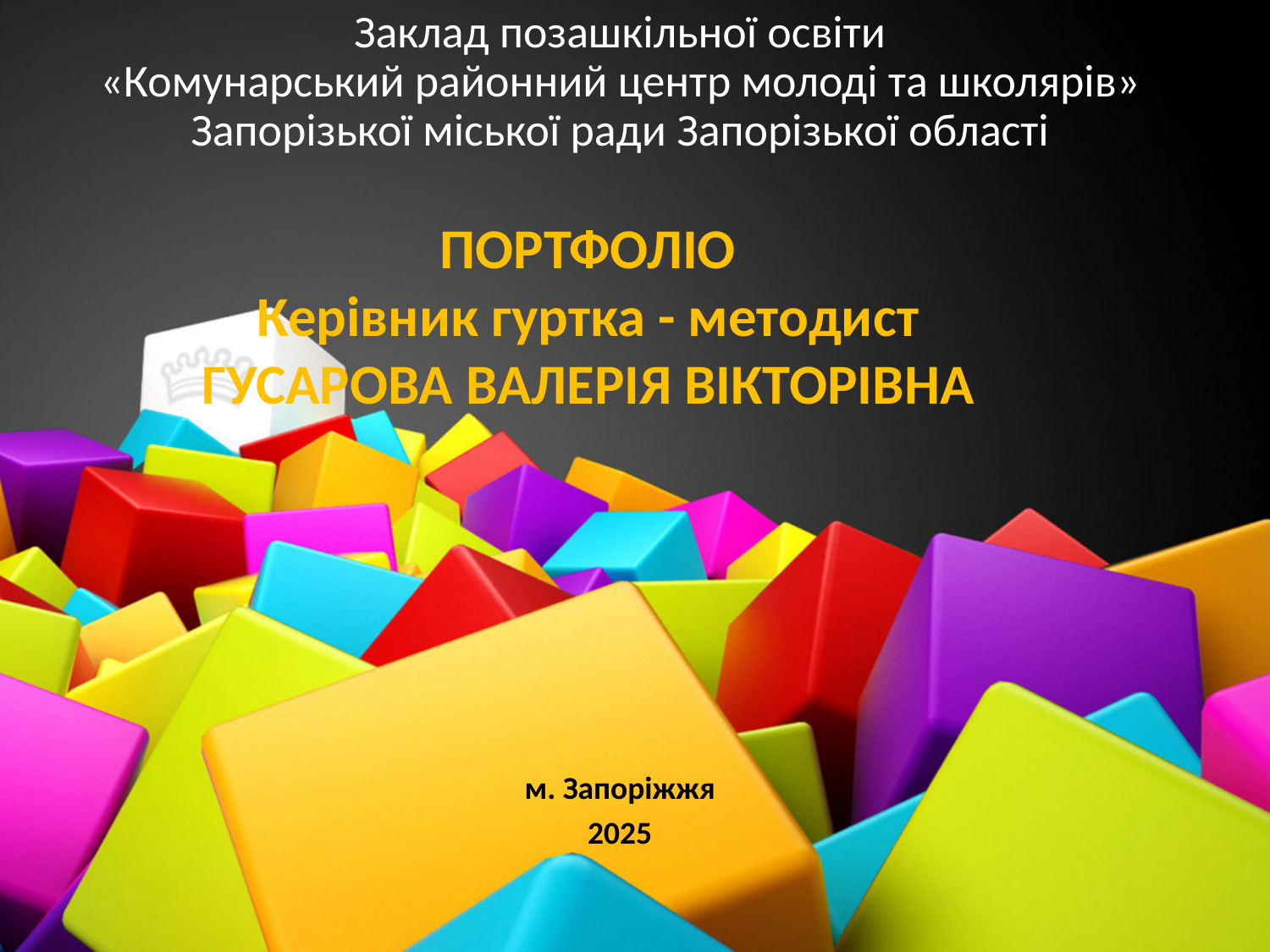

Заклад позашкільної освіти
«Комунарський районний центр молоді та школярів»
Запорізької міської ради Запорізької області

ПОРТФОЛІО
Керівник гуртка - методист
ГУСАРОВА ВАЛЕРІЯ ВІКТОРІВНА
#
м. Запоріжжя
2025